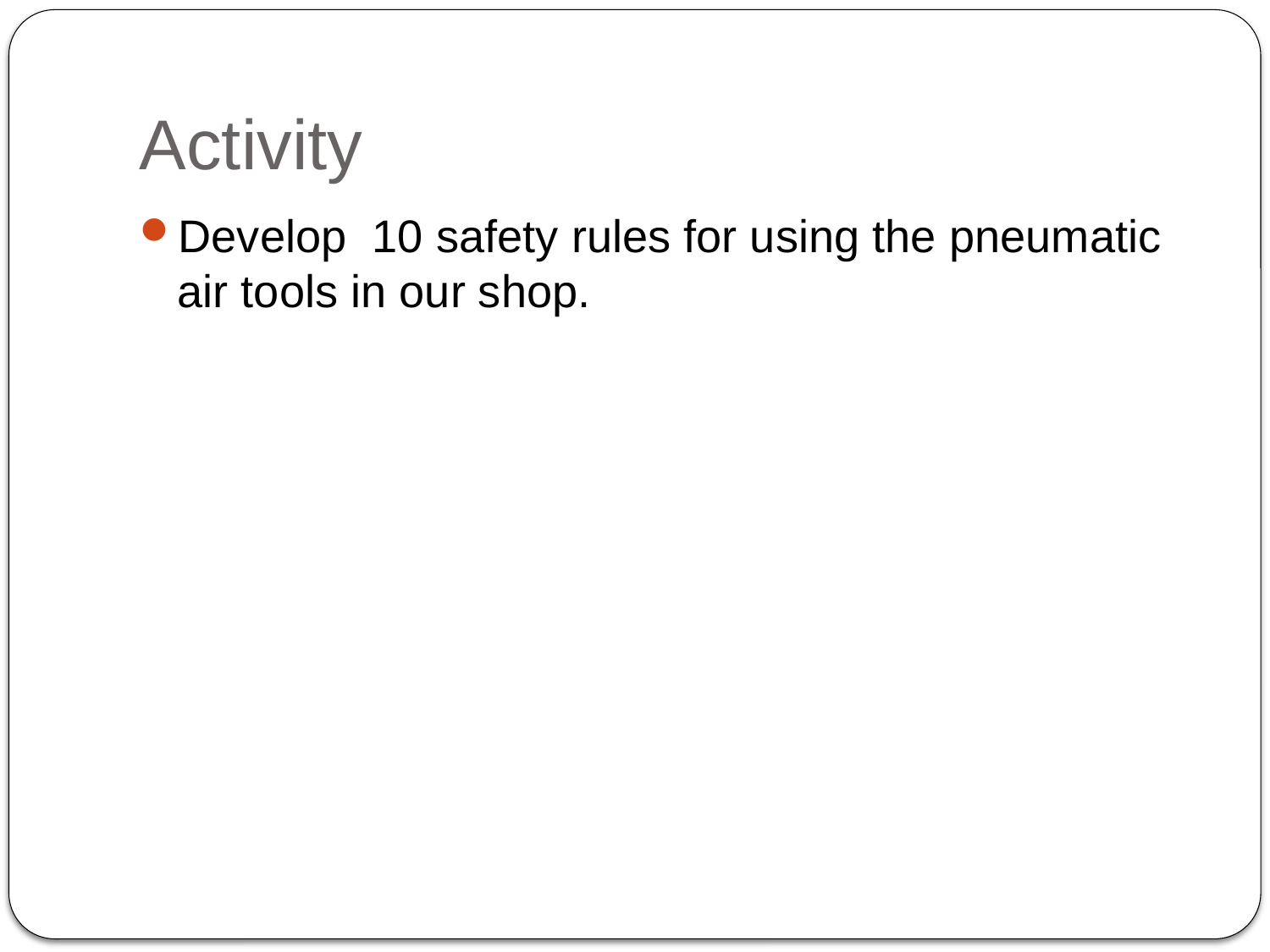

# Activity
Develop  10 safety rules for using the pneumatic air tools in our shop.